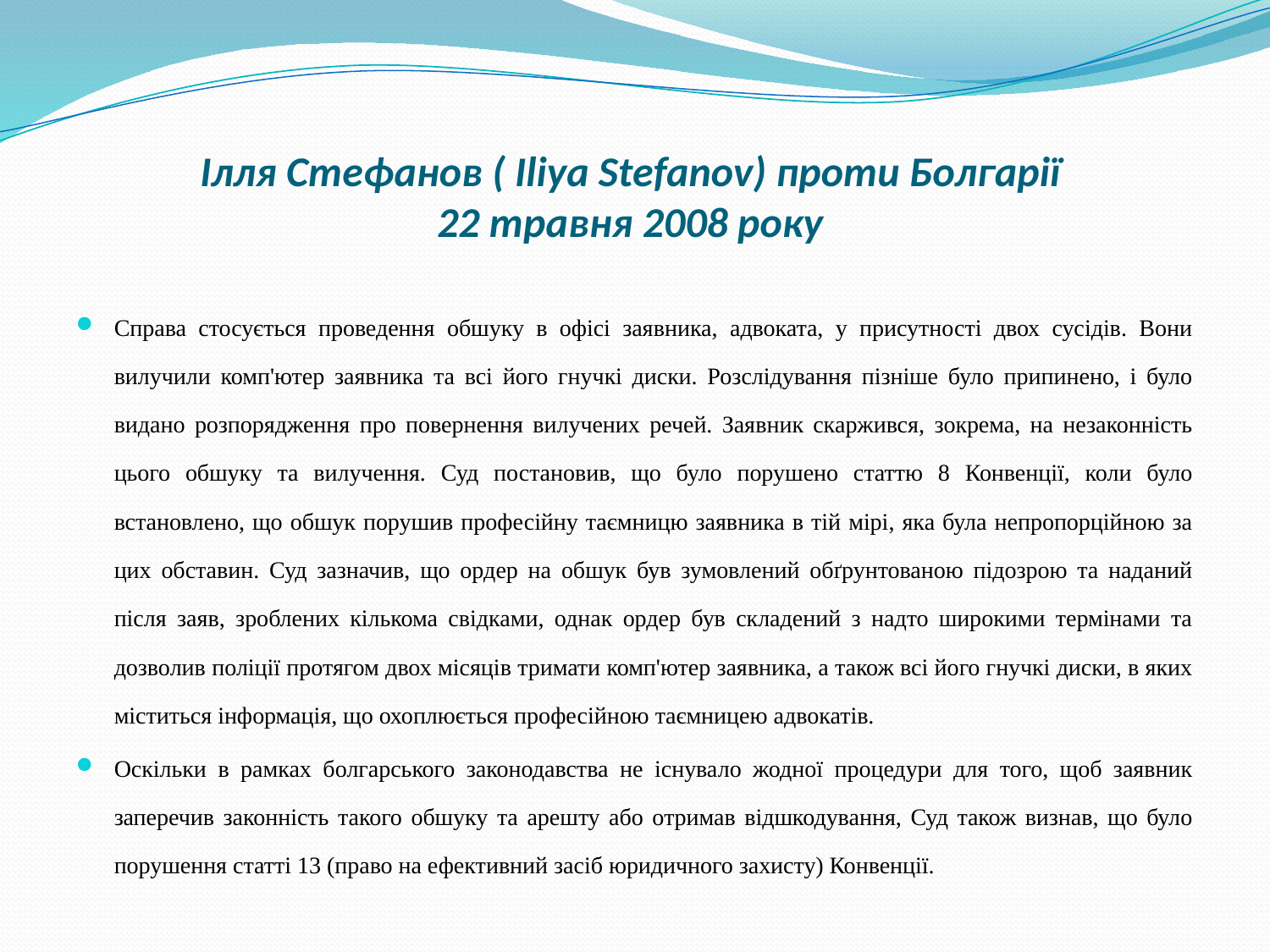

# Ілля Стефанов ( Iliya Stefanov) проти Болгарії 22 травня 2008 року
Справа стосується проведення обшуку в офісі заявника, адвоката, у присутності двох сусідів. Вони вилучили комп'ютер заявника та всі його гнучкі диски. Розслідування пізніше було припинено, і було видано розпорядження про повернення вилучених речей. Заявник скаржився, зокрема, на незаконність цього обшуку та вилучення. Суд постановив, що було порушено статтю 8 Конвенції, коли було встановлено, що обшук порушив професійну таємницю заявника в тій мірі, яка була непропорційною за цих обставин. Суд зазначив, що ордер на обшук був зумовлений обґрунтованою підозрою та наданий після заяв, зроблених кількома свідками, однак ордер був складений з надто широкими термінами та дозволив поліції протягом двох місяців тримати комп'ютер заявника, а також всі його гнучкі диски, в яких міститься інформація, що охоплюється професійною таємницею адвокатів.
Оскільки в рамках болгарського законодавства не існувало жодної процедури для того, щоб заявник заперечив законність такого обшуку та арешту або отримав відшкодування, Суд також визнав, що було порушення статті 13 (право на ефективний засіб юридичного захисту) Конвенції.